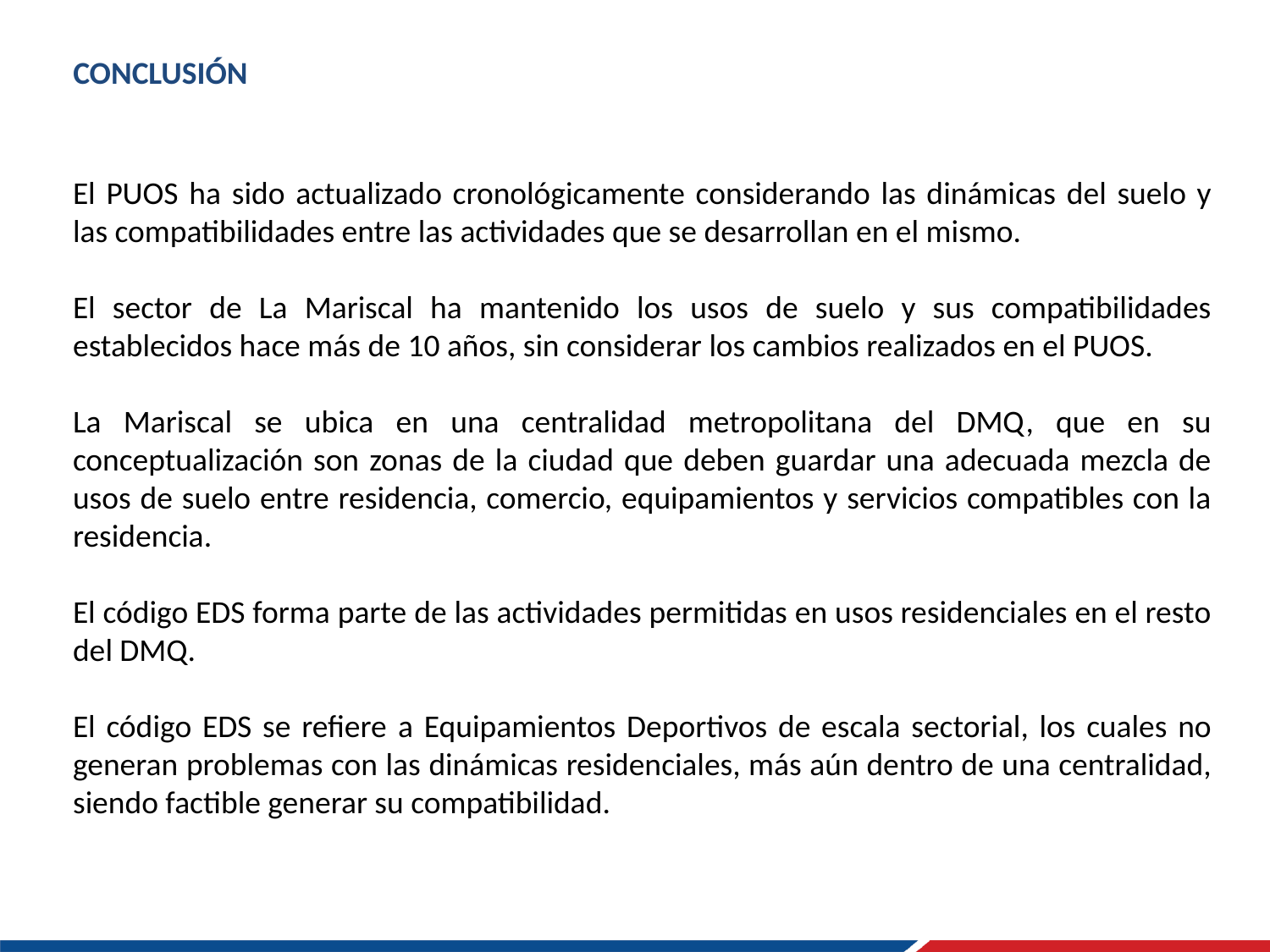

CONCLUSIÓN

El PUOS ha sido actualizado cronológicamente considerando las dinámicas del suelo y las compatibilidades entre las actividades que se desarrollan en el mismo.

El sector de La Mariscal ha mantenido los usos de suelo y sus compatibilidades establecidos hace más de 10 años, sin considerar los cambios realizados en el PUOS.

La Mariscal se ubica en una centralidad metropolitana del DMQ, que en su conceptualización son zonas de la ciudad que deben guardar una adecuada mezcla de usos de suelo entre residencia, comercio, equipamientos y servicios compatibles con la residencia.

El código EDS forma parte de las actividades permitidas en usos residenciales en el resto del DMQ.

El código EDS se refiere a Equipamientos Deportivos de escala sectorial, los cuales no generan problemas con las dinámicas residenciales, más aún dentro de una centralidad, siendo factible generar su compatibilidad.